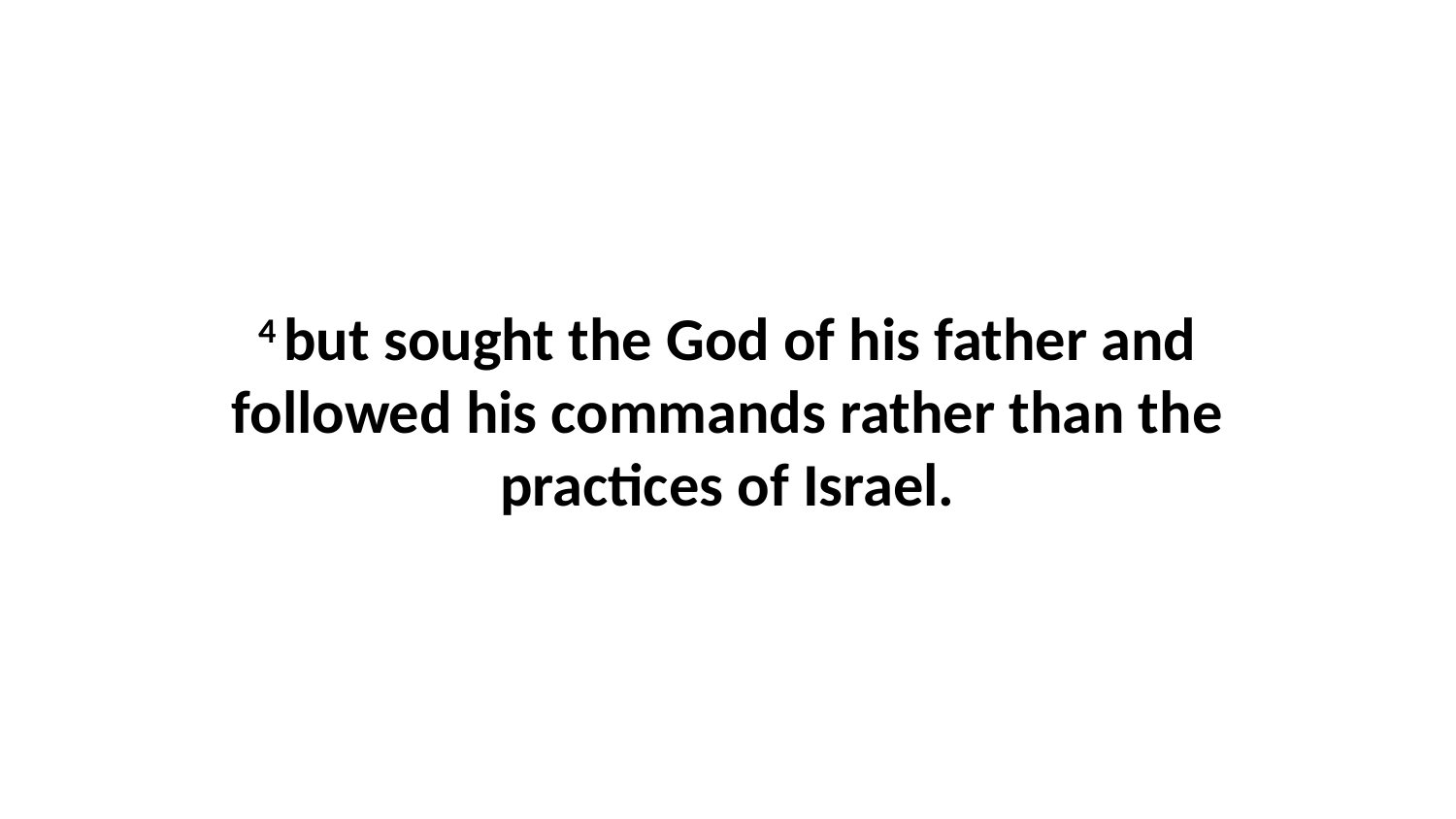

4 but sought the God of his father and followed his commands rather than the practices of Israel.